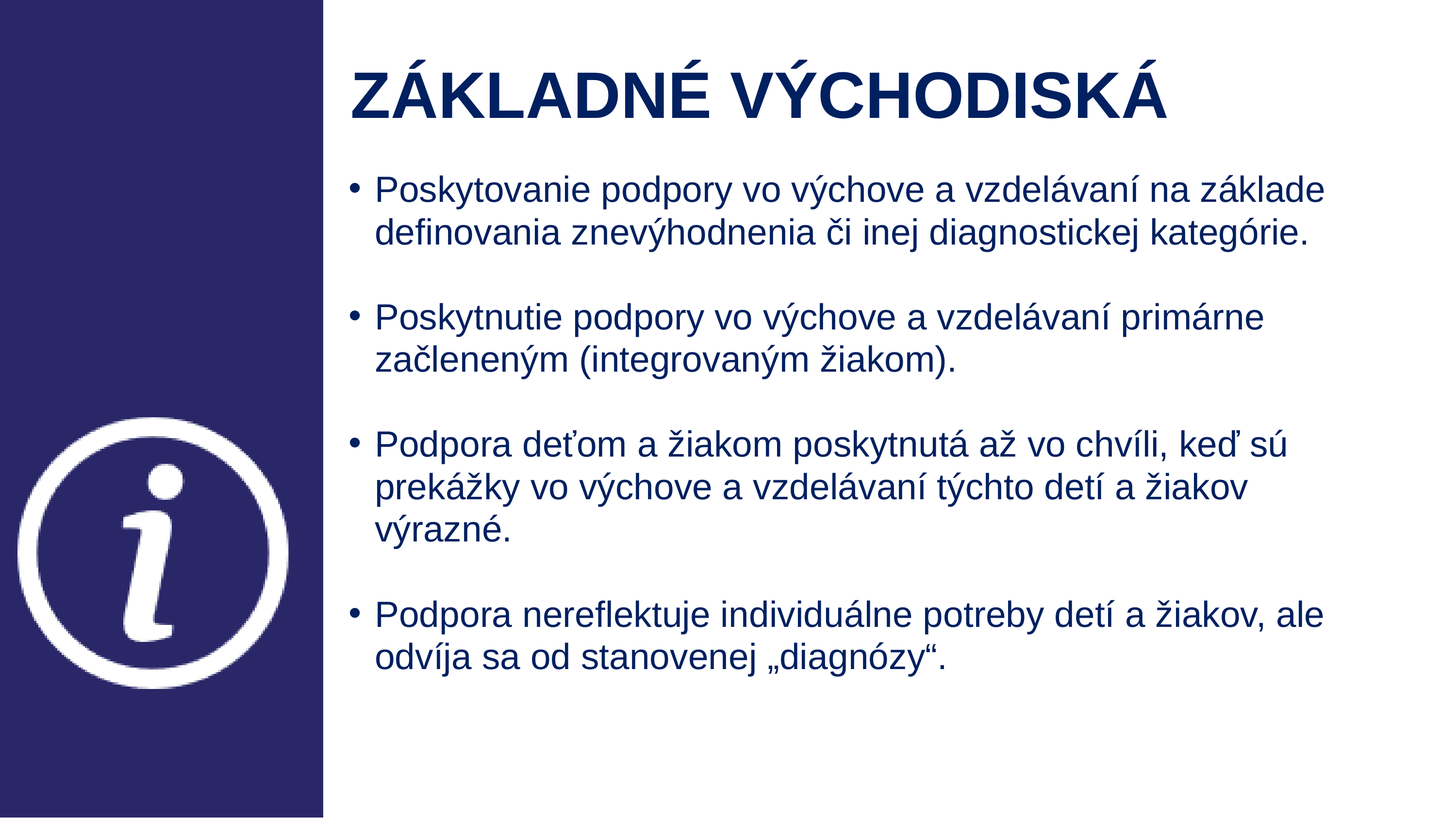

ZÁKLADNÉ VÝCHODISKÁ
Poskytovanie podpory vo výchove a vzdelávaní na základe definovania znevýhodnenia či inej diagnostickej kategórie.

Poskytnutie podpory vo výchove a vzdelávaní primárne začleneným (integrovaným žiakom).
 ​
Podpora deťom a žiakom poskytnutá až vo chvíli, keď sú prekážky vo výchove a vzdelávaní týchto detí a žiakov výrazné.

Podpora nereflektuje individuálne potreby detí a žiakov, ale odvíja sa od stanovenej „diagnózy“.